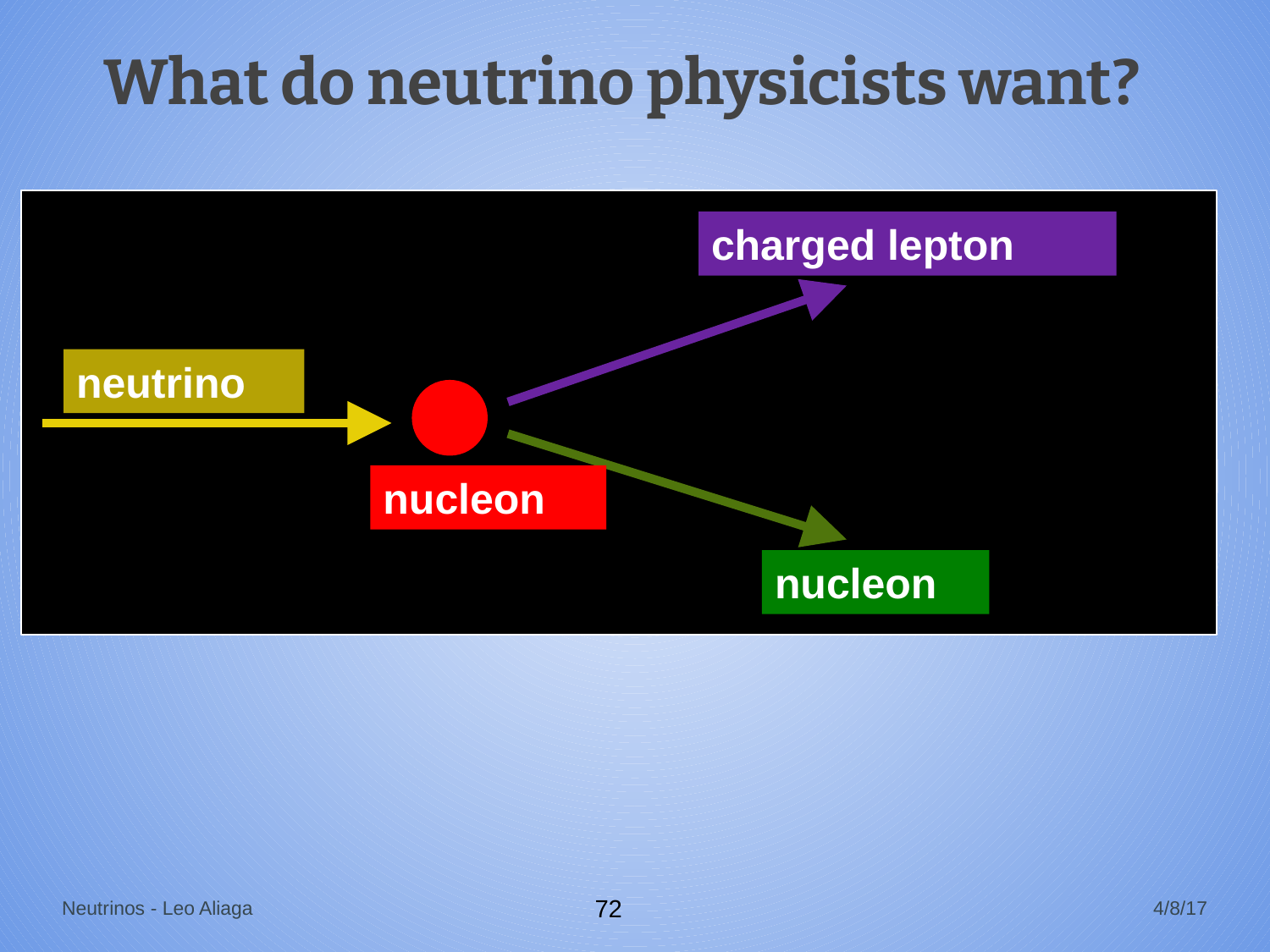

# What do neutrino physicists want?

charged lepton
neutrino

nucleon
nucleon
Neutrinos - Leo Aliaga
72
4/8/17